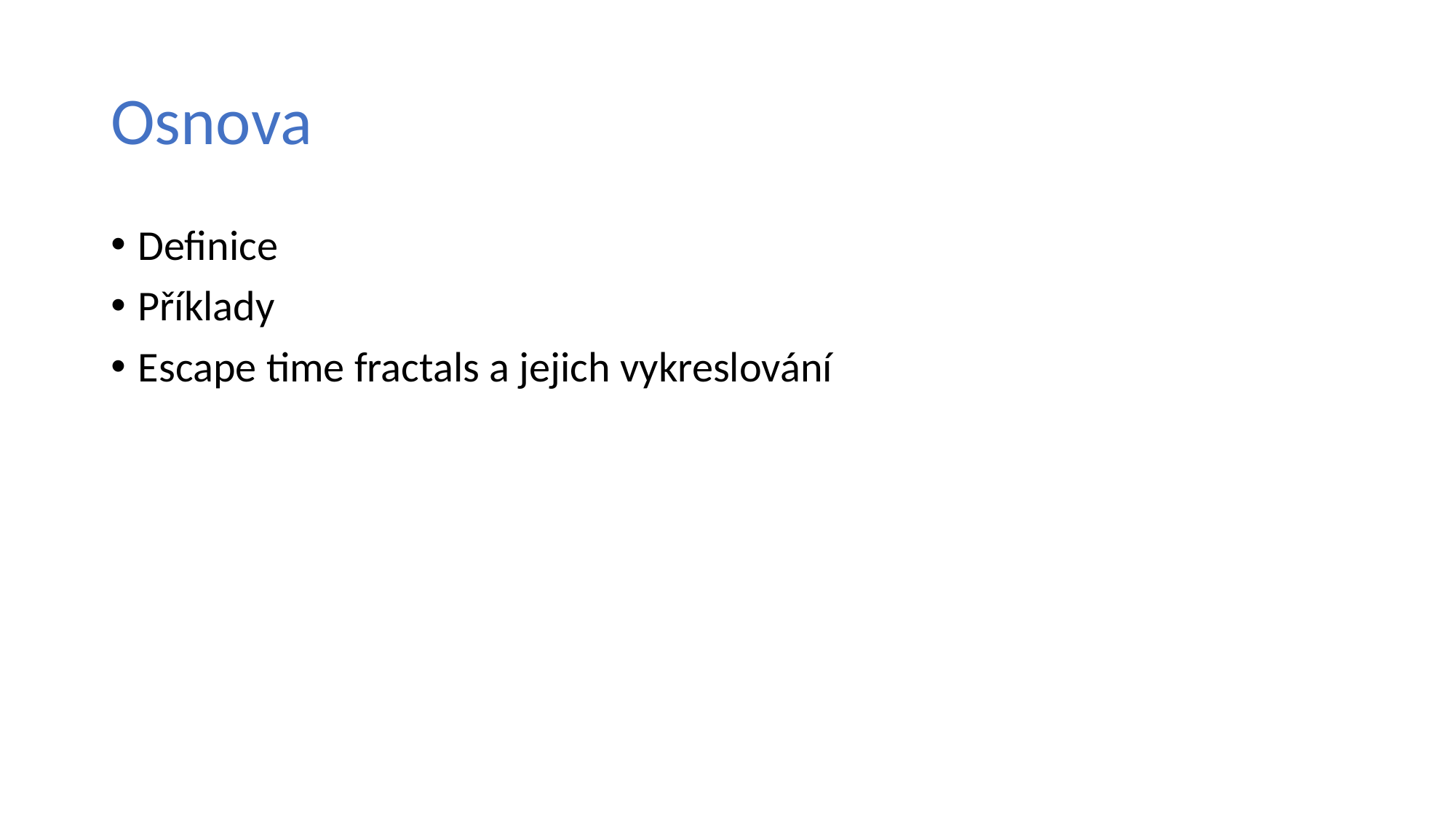

Osnova
Definice
Příklady
Escape time fractals a jejich vykreslování